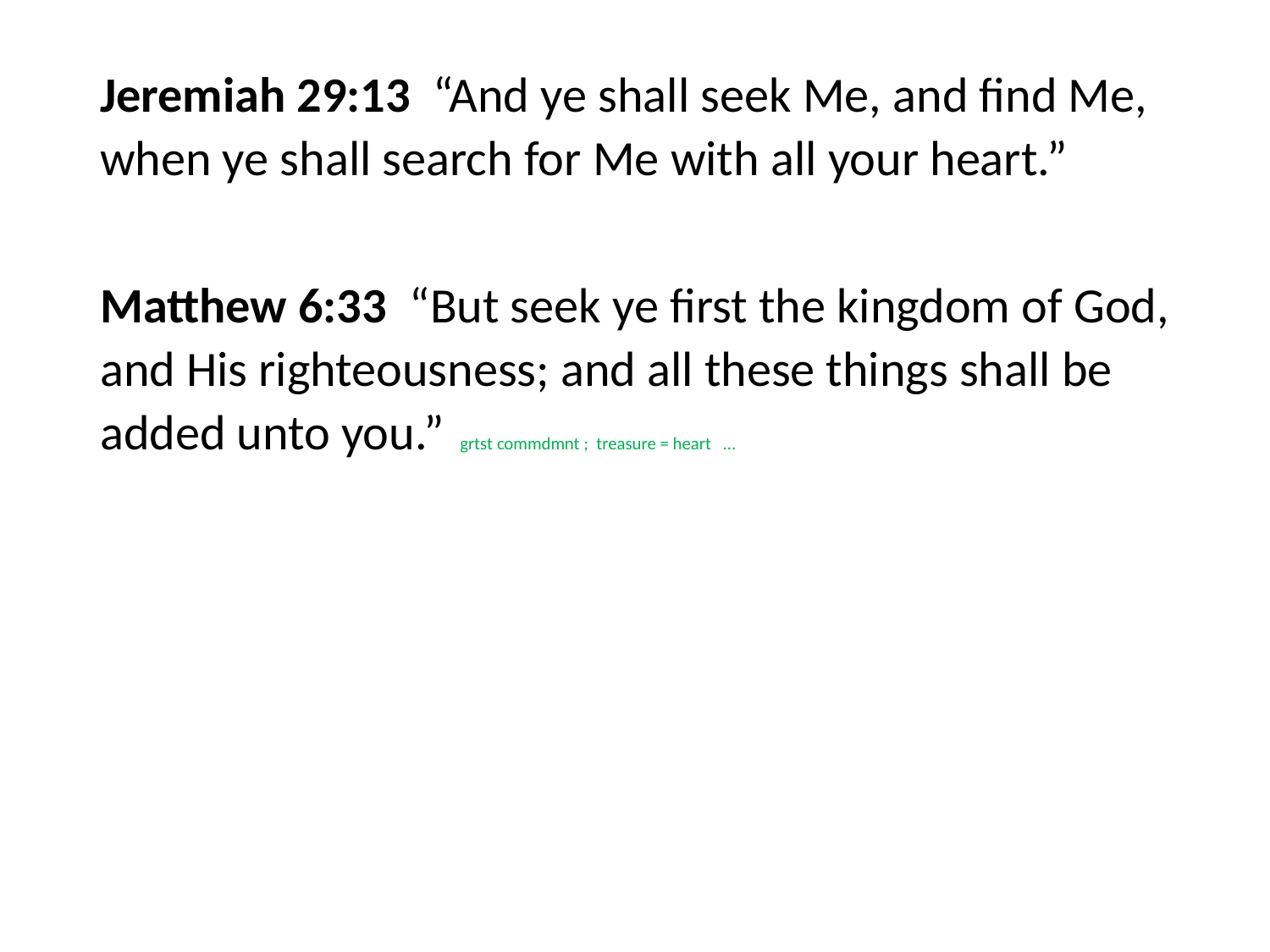

#
Jeremiah 29:13  “And ye shall seek Me, and find Me, when ye shall search for Me with all your heart.”

Matthew 6:33  “But seek ye first the kingdom of God, and His righteousness; and all these things shall be added unto you.”  grtst commdmnt ;  treasure = heart   …